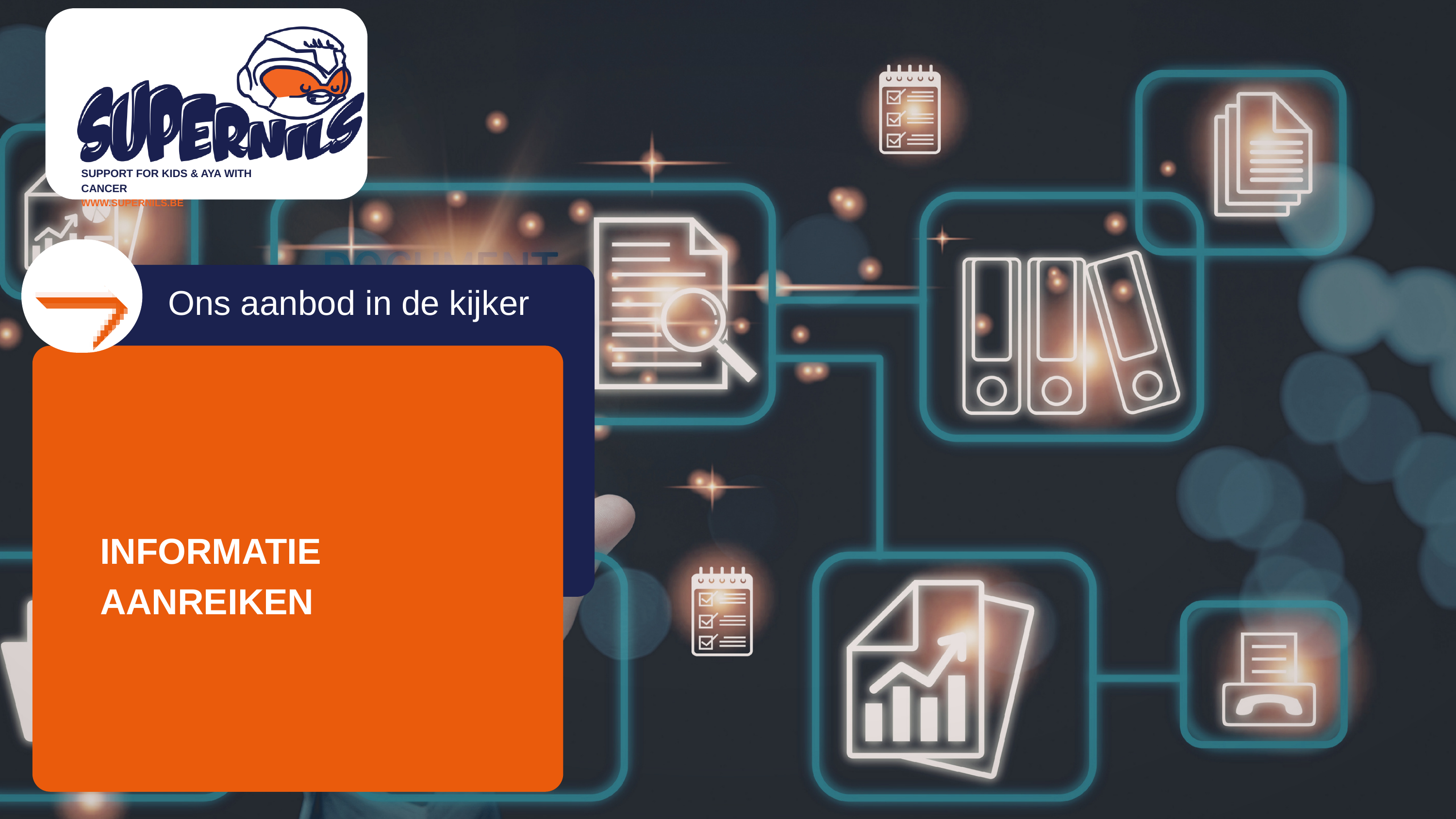

SUPPORT FOR KIDS & AYA WITH CANCER
WWW.SUPERNILS.BE

Ons aanbod in de kijker

INFORMATIE AANREIKEN